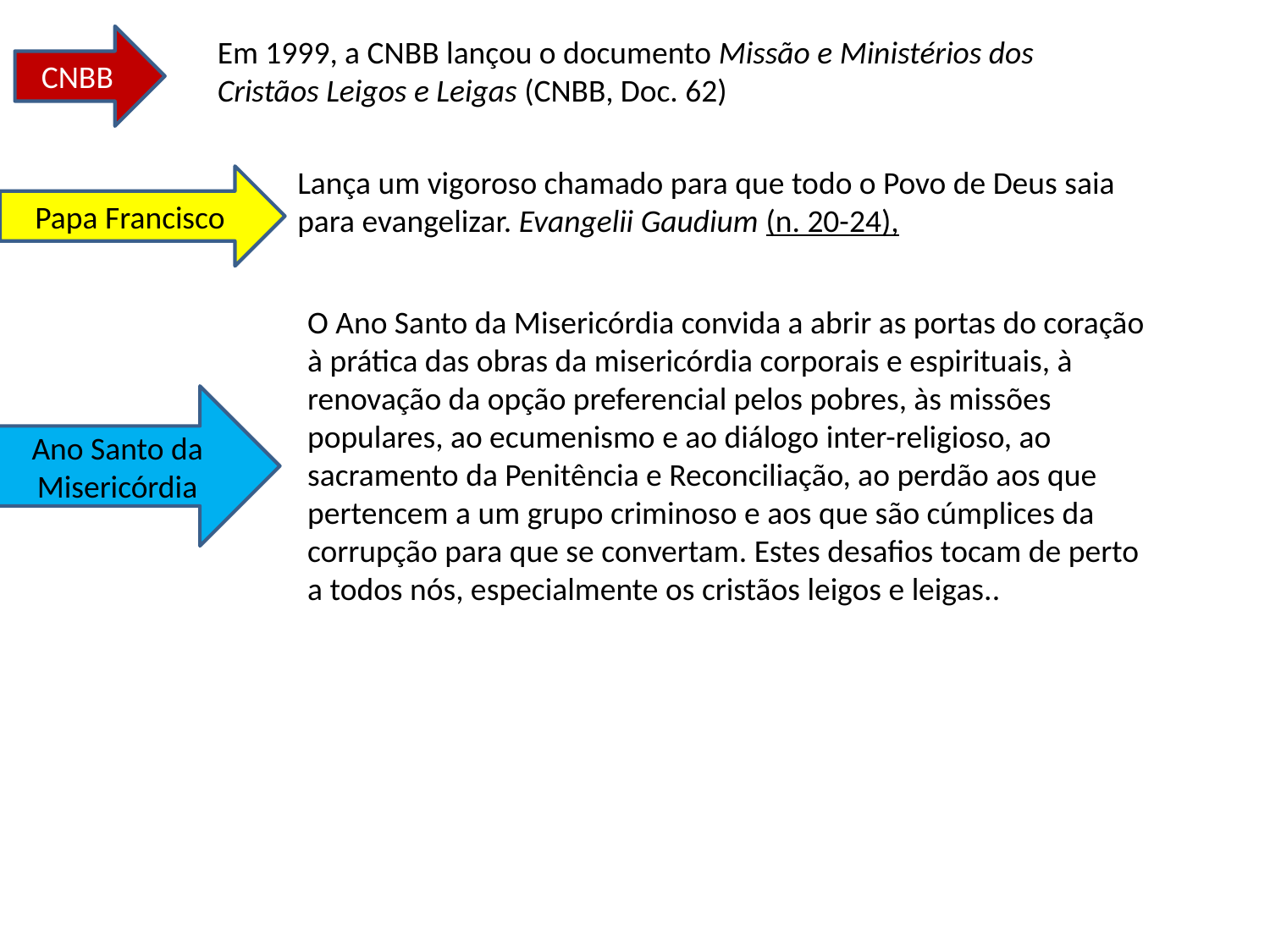

CNBB
Em 1999, a CNBB lançou o documento Missão e Ministérios dos Cristãos Leigos e Leigas (CNBB, Doc. 62)
Lança um vigoroso chamado para que todo o Povo de Deus saia para evangelizar. Evangelii Gaudium (n. 20-24),
Papa Francisco
O Ano Santo da Misericórdia convida a abrir as portas do coração à prática das obras da misericórdia corporais e espirituais, à renovação da opção preferencial pelos pobres, às missões populares, ao ecumenismo e ao diálogo inter-religioso, ao sacramento da Penitência e Reconciliação, ao perdão aos que pertencem a um grupo criminoso e aos que são cúmplices da corrupção para que se convertam. Estes desafios tocam de perto a todos nós, especialmente os cristãos leigos e leigas..
Ano Santo da Misericórdia